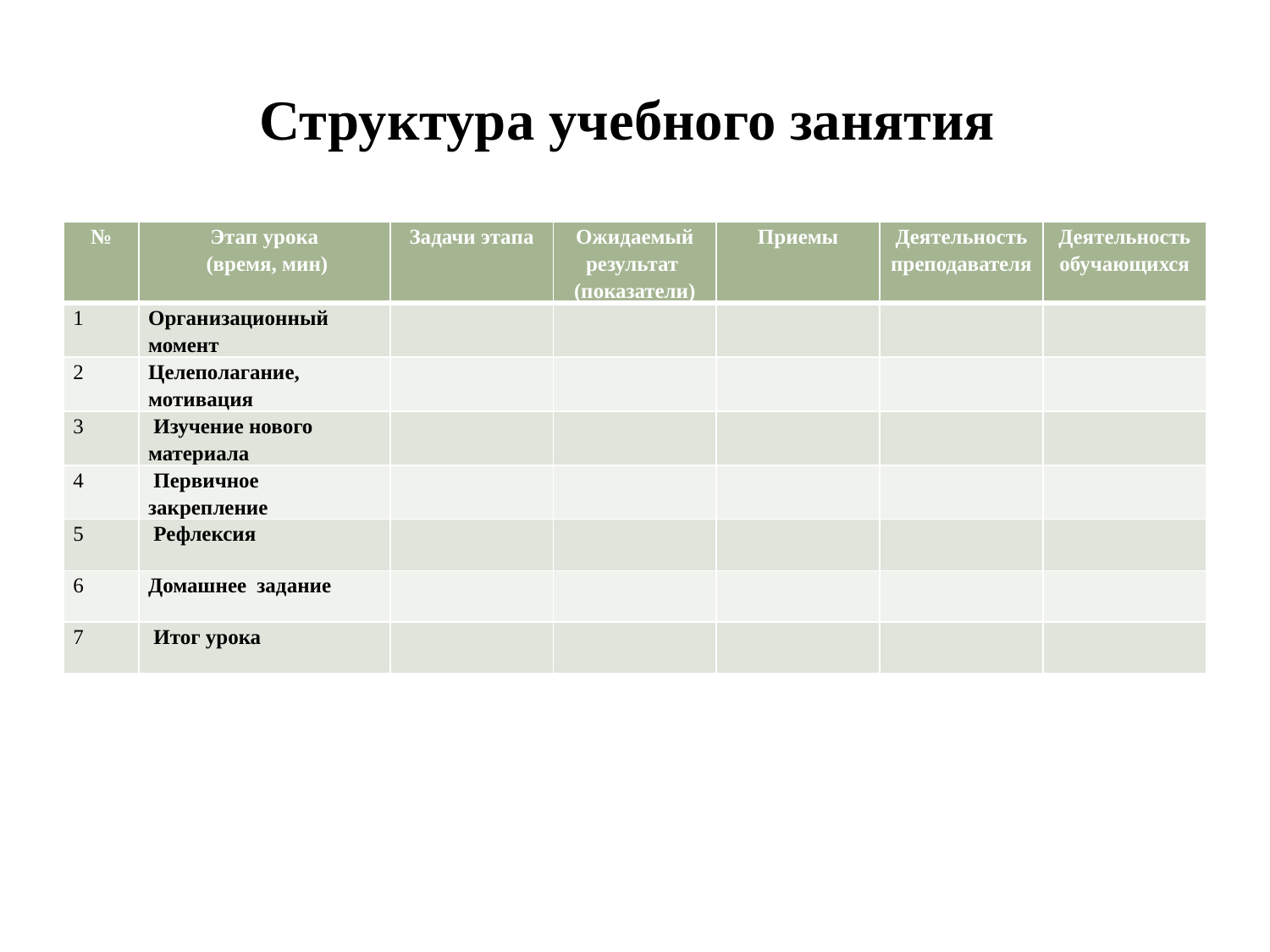

# Структура учебного занятия
| № | Этап урока (время, мин) | Задачи этапа | Ожидаемый результат (показатели) | Приемы | Деятельность преподавателя | Деятельность обучающихся |
| --- | --- | --- | --- | --- | --- | --- |
| 1 | Организационный момент |  |  |  |  |  |
| 2 | Целеполагание, мотивация |  |  |  |  |  |
| 3 | Изучение нового материала |  |  |  |  |  |
| 4 | Первичное закрепление |  |  |  |  |  |
| 5 | Рефлексия |  |  |  |  |  |
| 6 | Домашнее задание |  |  |  |  |  |
| 7 | Итог урока |  |  |  |  |  |